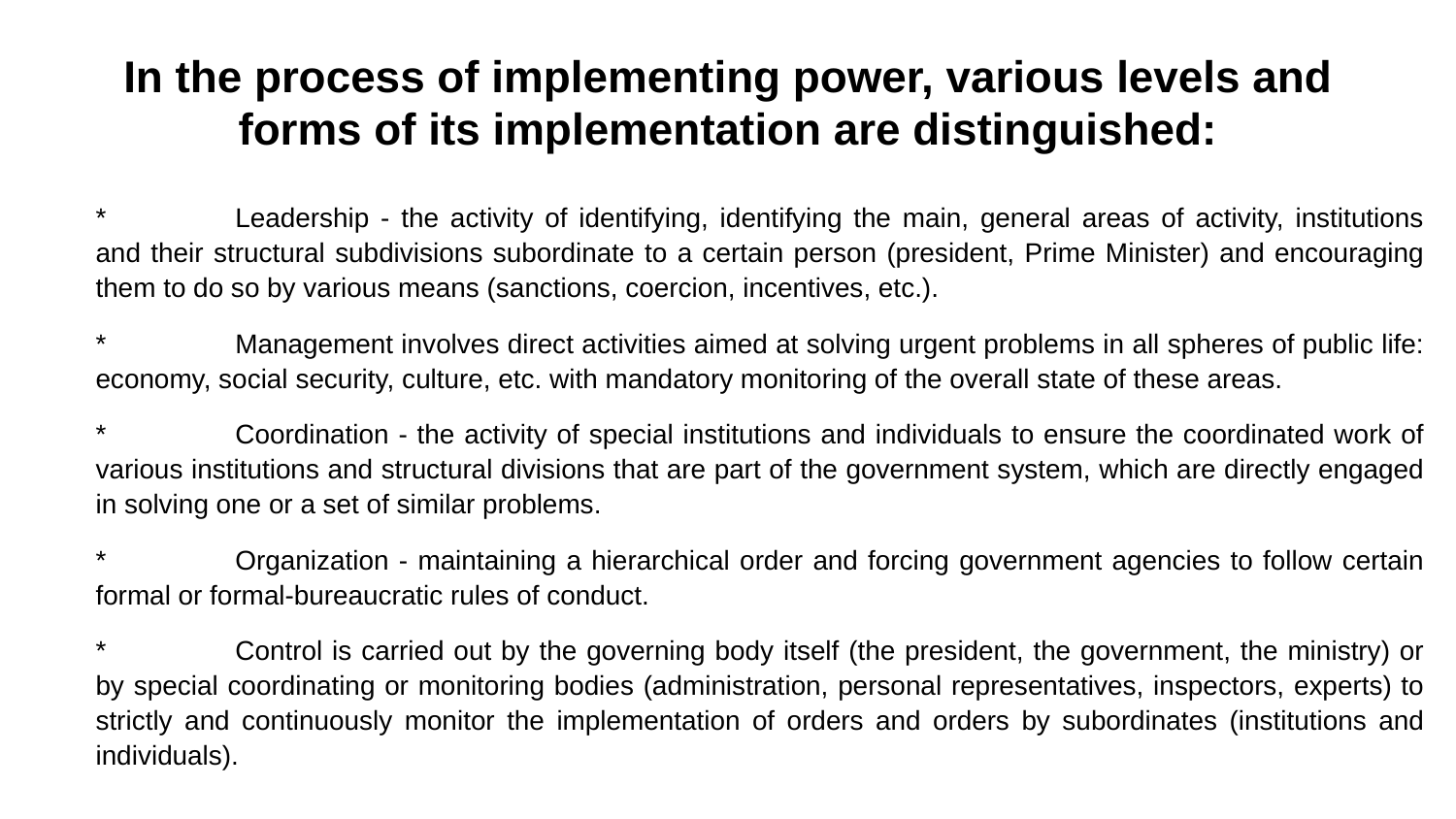

# In the process of implementing power, various levels and forms of its implementation are distinguished:
*	Leadership - the activity of identifying, identifying the main, general areas of activity, institutions and their structural subdivisions subordinate to a certain person (president, Prime Minister) and encouraging them to do so by various means (sanctions, coercion, incentives, etc.).
*	Management involves direct activities aimed at solving urgent problems in all spheres of public life: economy, social security, culture, etc. with mandatory monitoring of the overall state of these areas.
*	Coordination - the activity of special institutions and individuals to ensure the coordinated work of various institutions and structural divisions that are part of the government system, which are directly engaged in solving one or a set of similar problems.
*	Organization - maintaining a hierarchical order and forcing government agencies to follow certain formal or formal-bureaucratic rules of conduct.
*	Control is carried out by the governing body itself (the president, the government, the ministry) or by special coordinating or monitoring bodies (administration, personal representatives, inspectors, experts) to strictly and continuously monitor the implementation of orders and orders by subordinates (institutions and individuals).